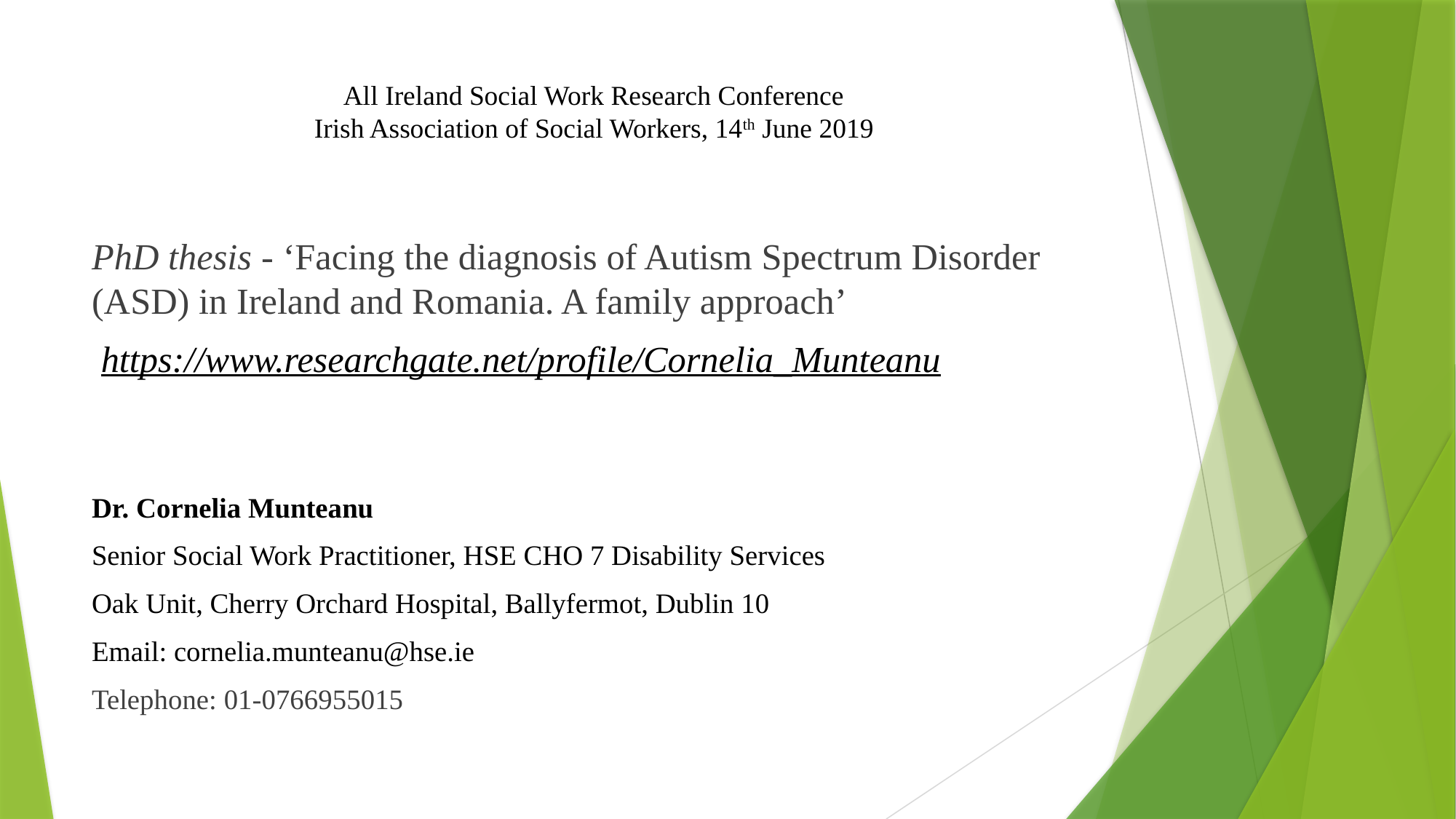

# All Ireland Social Work Research Conference Irish Association of Social Workers, 14th June 2019

PhD thesis - ‘Facing the diagnosis of Autism Spectrum Disorder (ASD) in Ireland and Romania. A family approach’
 https://www.researchgate.net/profile/Cornelia_Munteanu

Dr. Cornelia Munteanu
Senior Social Work Practitioner, HSE CHO 7 Disability Services
Oak Unit, Cherry Orchard Hospital, Ballyfermot, Dublin 10
Email: cornelia.munteanu@hse.ie
Telephone: 01-0766955015